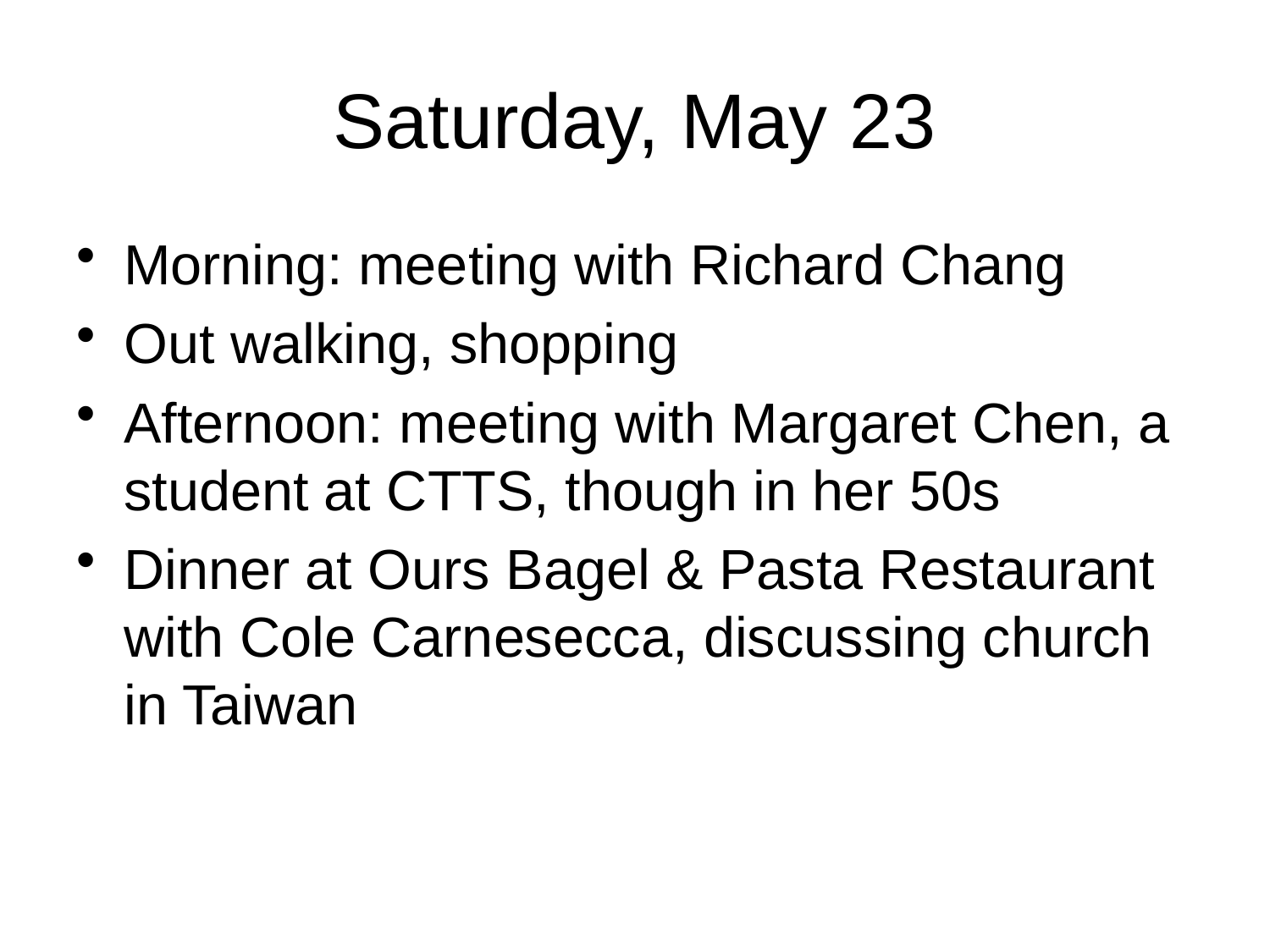

# Saturday, May 23
Morning: meeting with Richard Chang
Out walking, shopping
Afternoon: meeting with Margaret Chen, a student at CTTS, though in her 50s
Dinner at Ours Bagel & Pasta Restaurant with Cole Carnesecca, discussing church in Taiwan